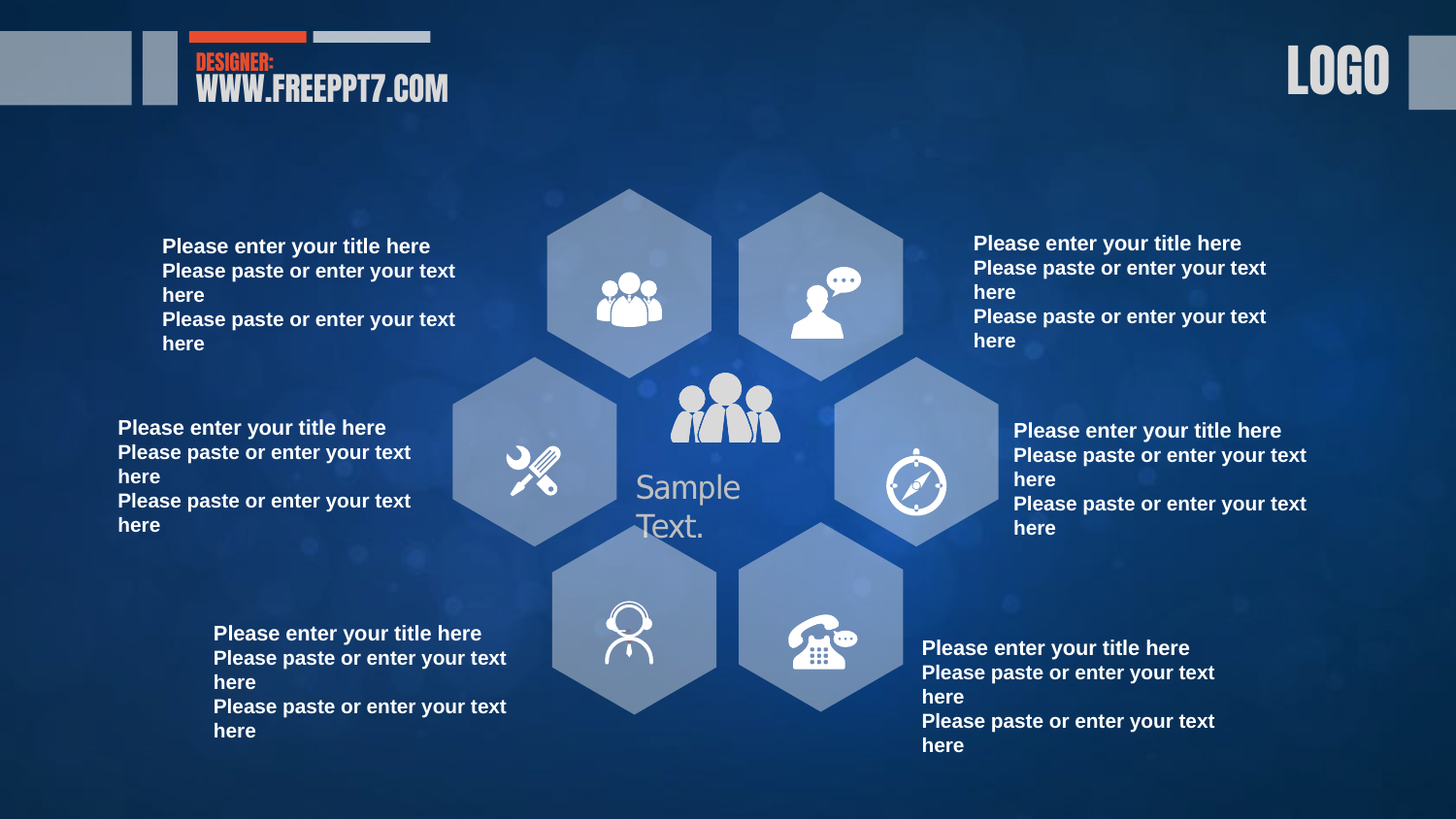

LOGO
DESIGNER:
WWW.FREEPPT7.COM

Please enter your title here
Please paste or enter your text here
Please paste or enter your text here
Please enter your title here
Please paste or enter your text here
Please paste or enter your text here

Sample Text.
Please enter your title here
Please paste or enter your text here
Please paste or enter your text here
Please enter your title here
Please paste or enter your text here
Please paste or enter your text here

Please enter your title here
Please paste or enter your text here
Please paste or enter your text here
Please enter your title here
Please paste or enter your text here
Please paste or enter your text here